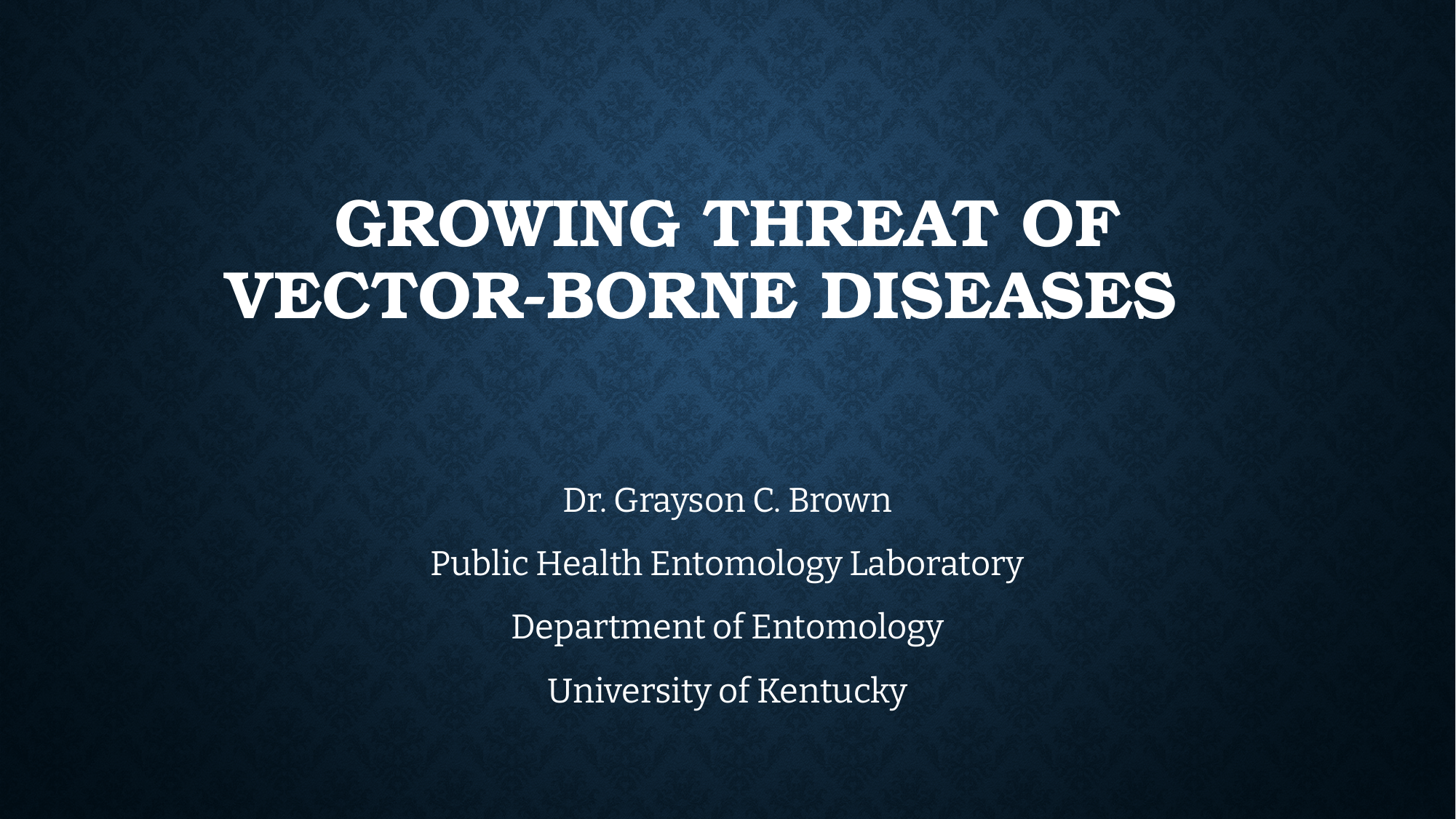

# Growing Threat of Vector-Borne Diseases
Dr. Grayson C. Brown
Public Health Entomology Laboratory
Department of Entomology
University of Kentucky